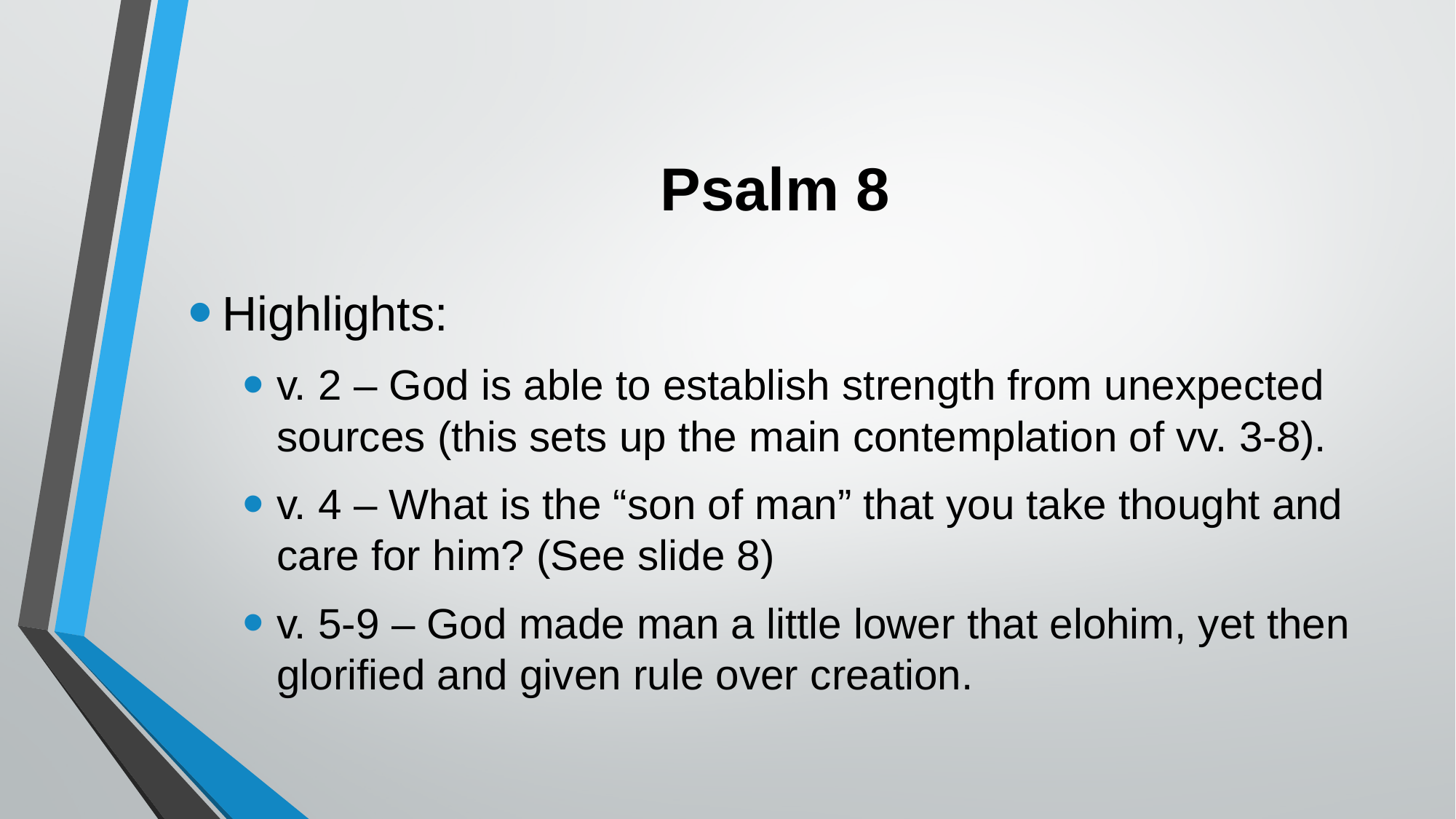

# Psalm 8
Highlights:
v. 2 – God is able to establish strength from unexpected sources (this sets up the main contemplation of vv. 3-8).
v. 4 – What is the “son of man” that you take thought and care for him? (See slide 8)
v. 5-9 – God made man a little lower that elohim, yet then glorified and given rule over creation.